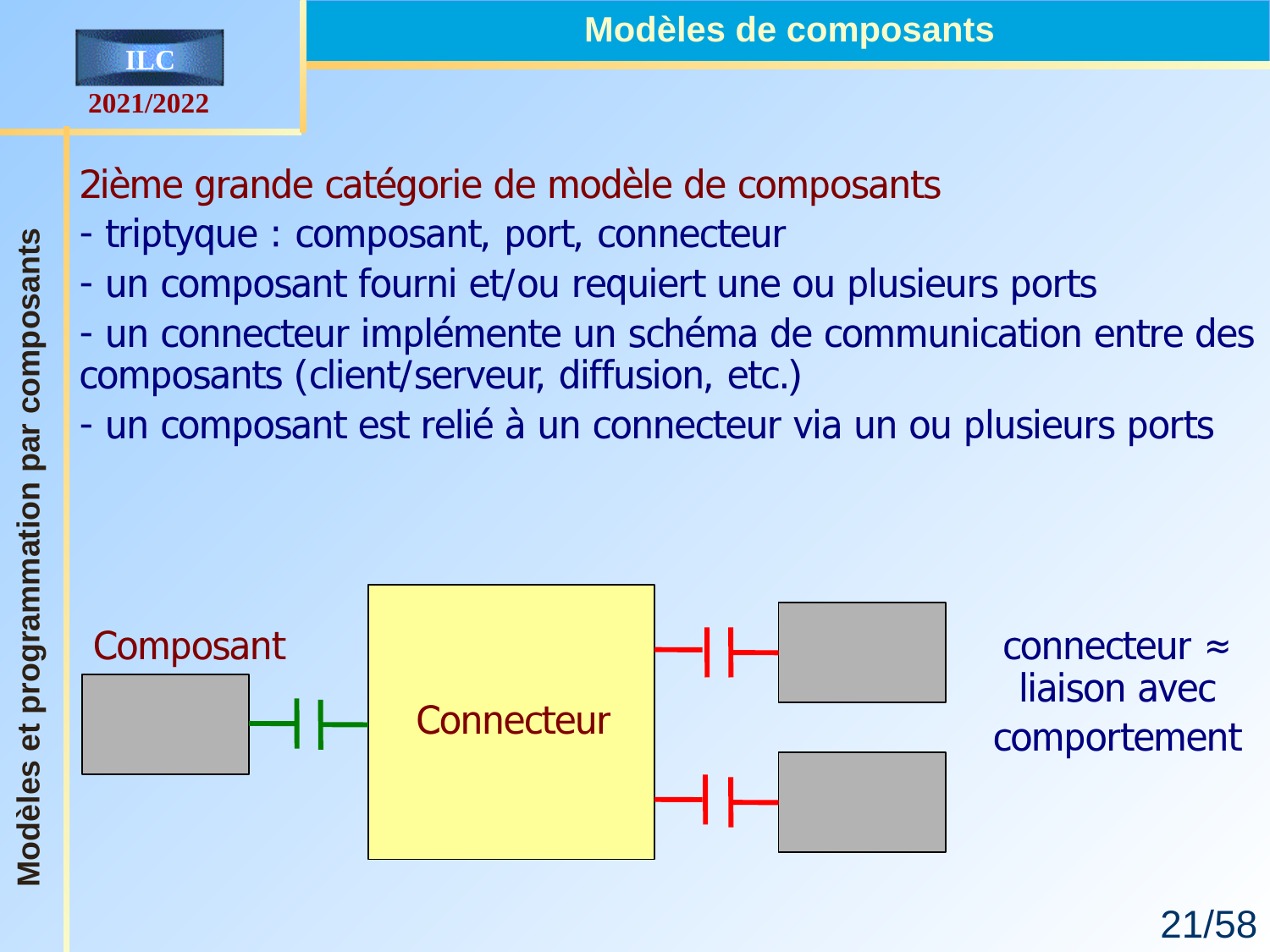

Modèles de composants
2ième grande catégorie de modèle de composants
- triptyque : composant, port, connecteur
- un composant fourni et/ou requiert une ou plusieurs ports
- un connecteur implémente un schéma de communication entre des composants (client/serveur, diffusion, etc.)
- un composant est relié à un connecteur via un ou plusieurs ports

Composant
connecteur ≈ liaison avec
comportement

Connecteur